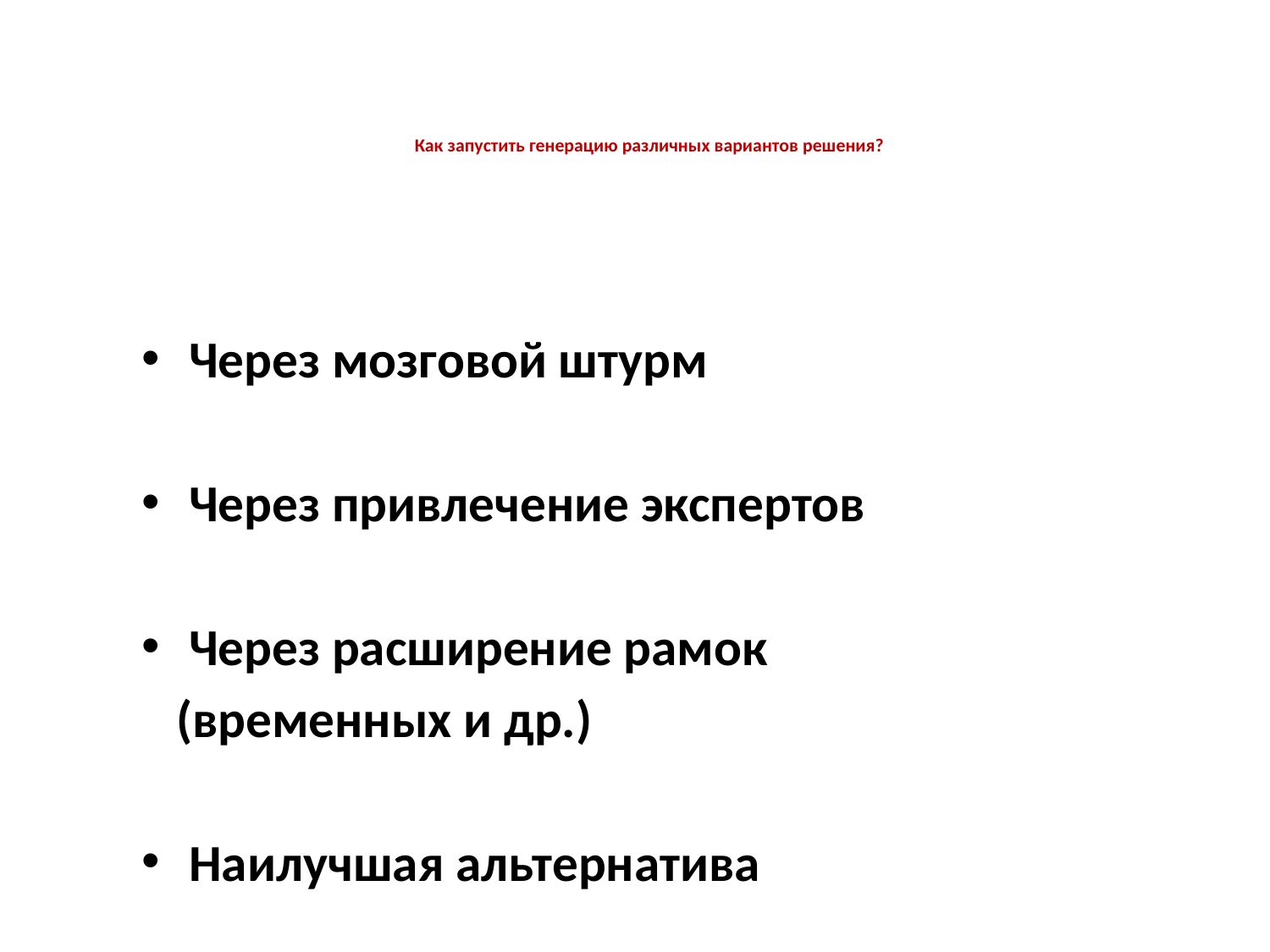

# Как запустить генерацию различных вариантов решения?

Через мозговой штурм

Через привлечение экспертов

Через расширение рамок
   (временных и др.)

Наилучшая альтернатива